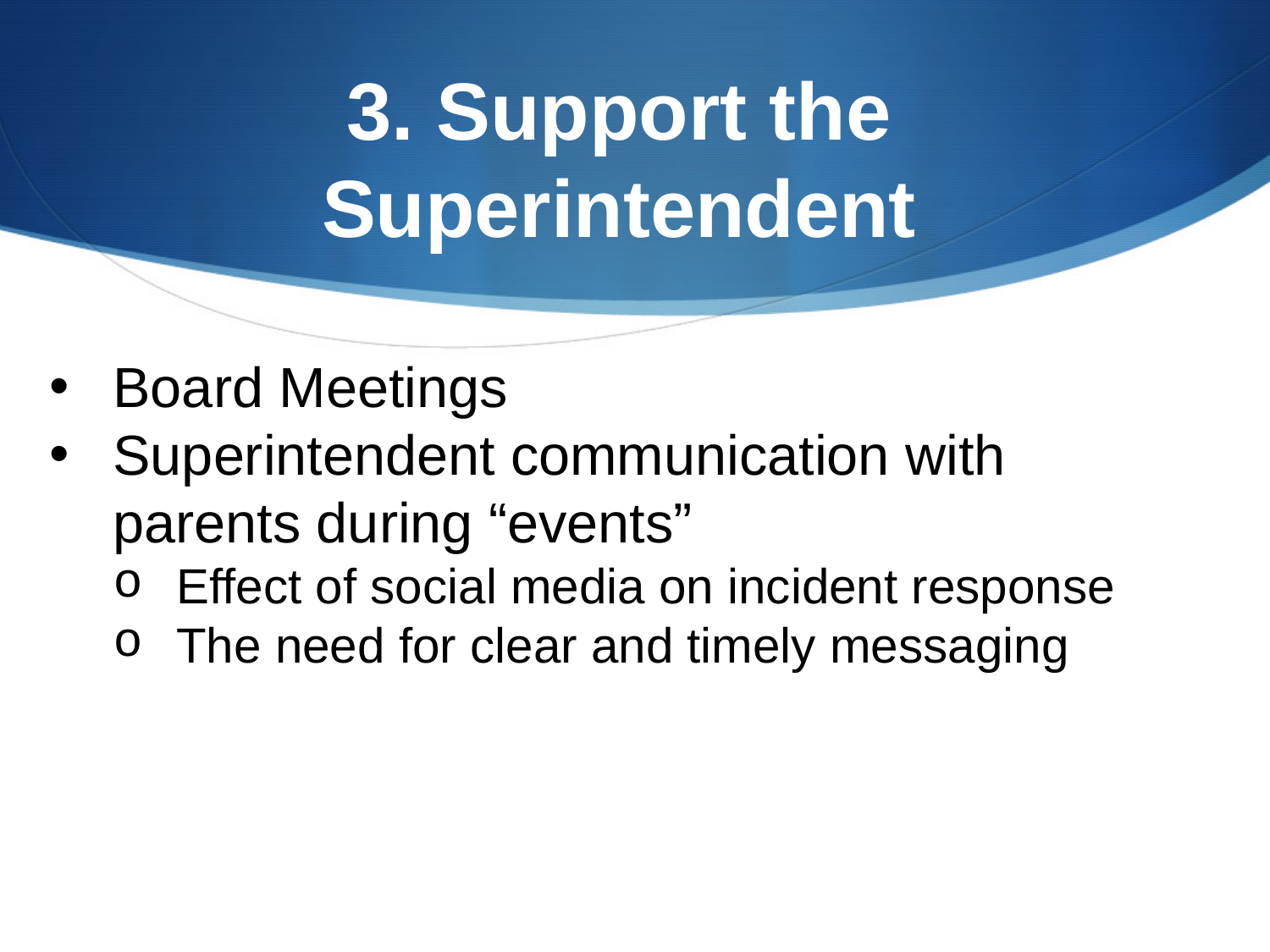

3. Support the Superintendent

Board Meetings
Superintendent communication with parents during “events”
Effect of social media on incident response
The need for clear and timely messaging